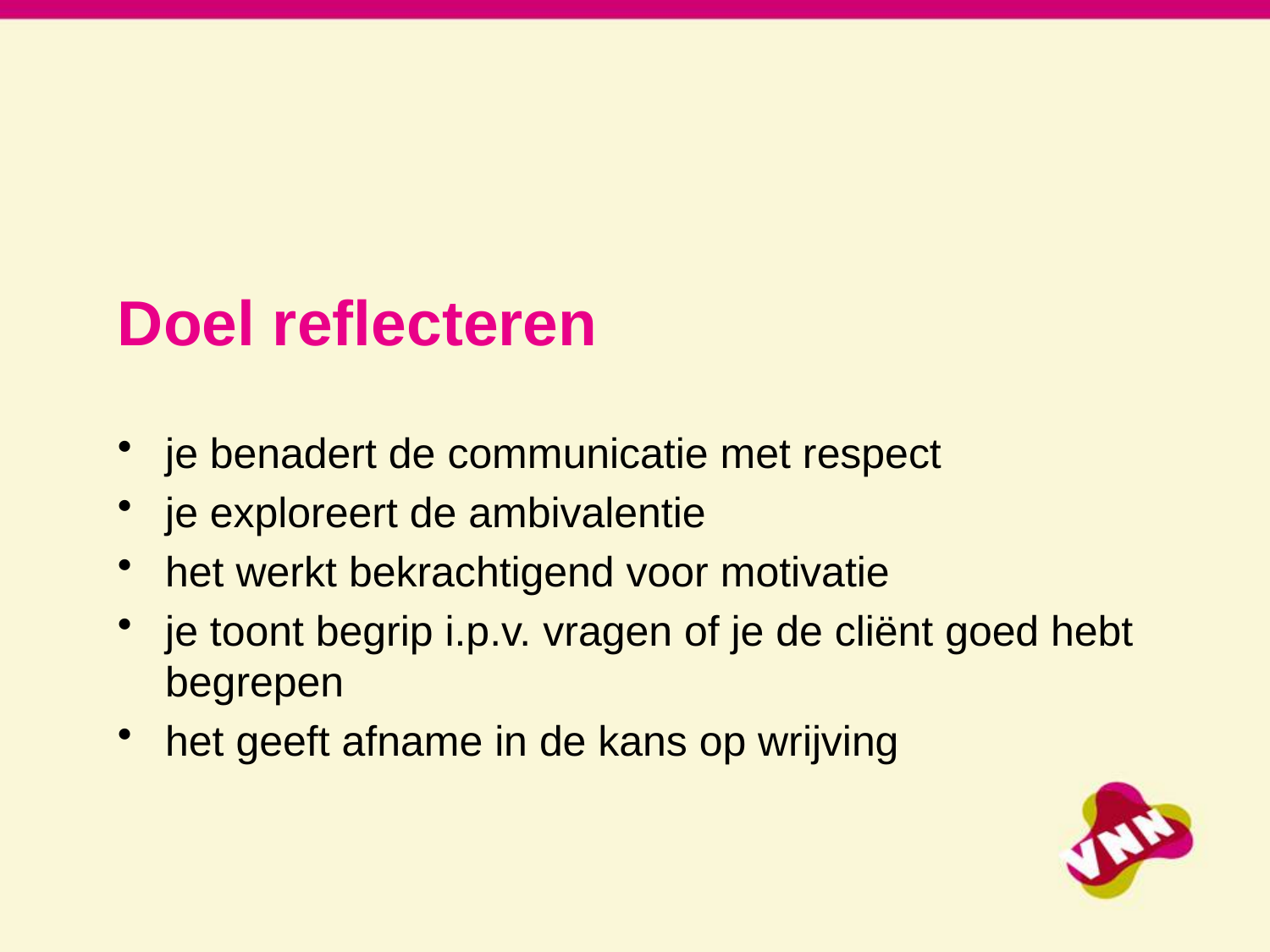

Doel reflecteren

je benadert de communicatie met respect
je exploreert de ambivalentie
het werkt bekrachtigend voor motivatie
je toont begrip i.p.v. vragen of je de cliënt goed hebt begrepen
het geeft afname in de kans op wrijving